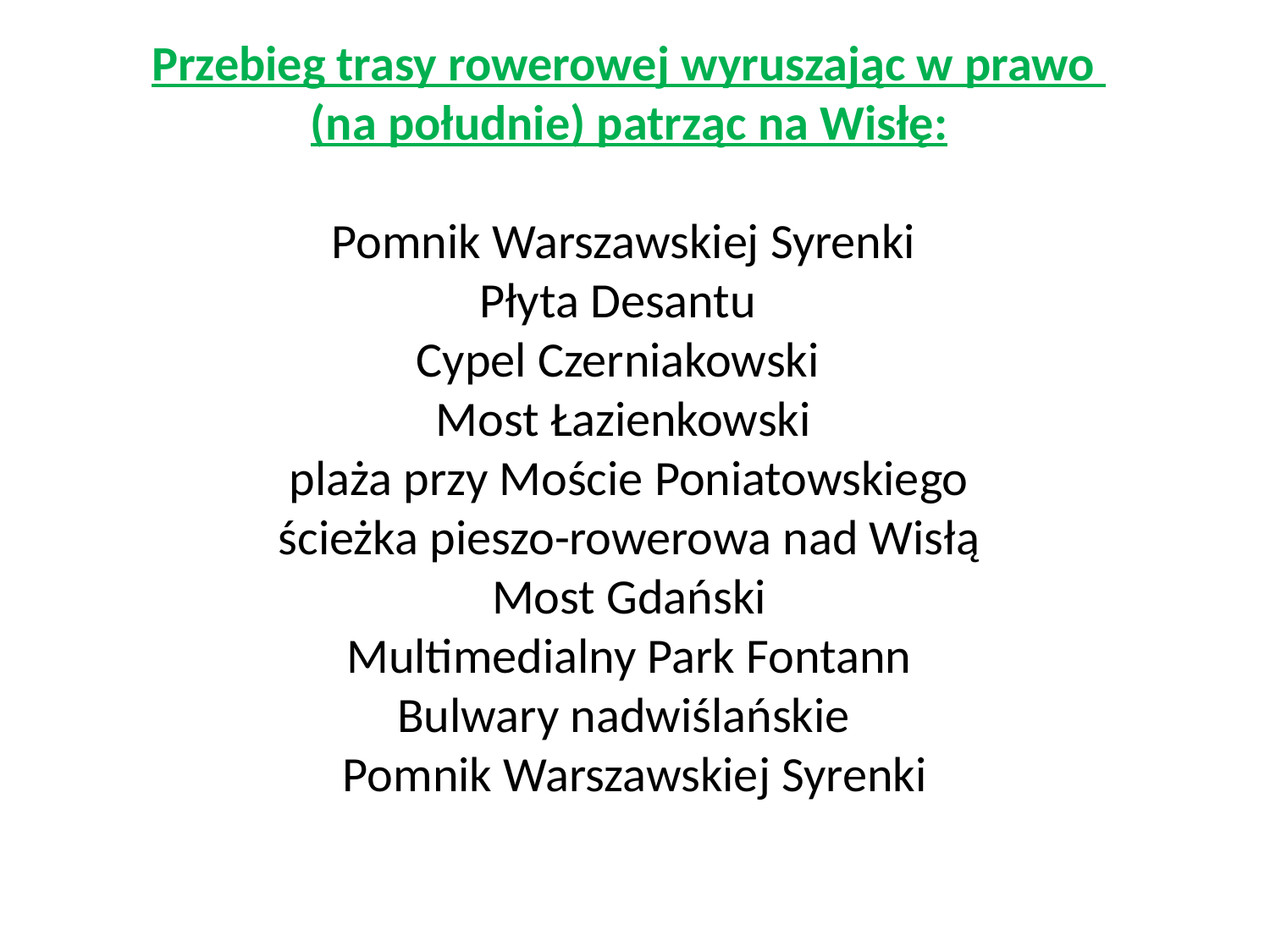

# Przebieg trasy rowerowej wyruszając w prawo (na południe) patrząc na Wisłę: Pomnik Warszawskiej Syrenki Płyta Desantu Cypel Czerniakowski Most Łazienkowski plaża przy Moście Poniatowskiego ścieżka pieszo-rowerowa nad Wisłą Most Gdański Multimedialny Park Fontann Bulwary nadwiślańskie Pomnik Warszawskiej Syrenki